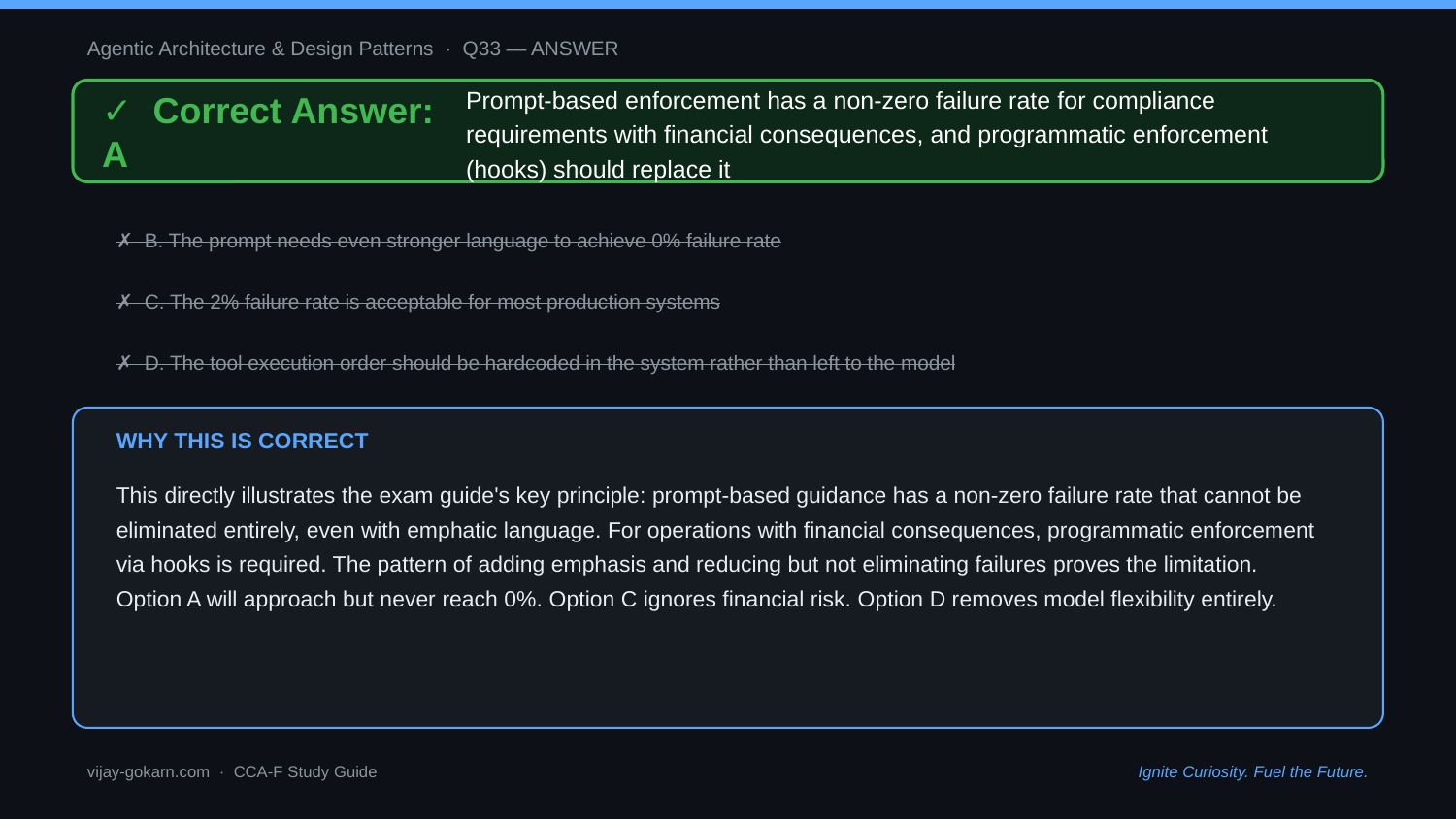

Agentic Architecture & Design Patterns  ·  Q33 — ANSWER

✓  Correct Answer: A
Prompt-based enforcement has a non-zero failure rate for compliance requirements with financial consequences, and programmatic enforcement (hooks) should replace it
✗  B. The prompt needs even stronger language to achieve 0% failure rate
✗  C. The 2% failure rate is acceptable for most production systems
✗  D. The tool execution order should be hardcoded in the system rather than left to the model

WHY THIS IS CORRECT
This directly illustrates the exam guide's key principle: prompt-based guidance has a non-zero failure rate that cannot be eliminated entirely, even with emphatic language. For operations with financial consequences, programmatic enforcement via hooks is required. The pattern of adding emphasis and reducing but not eliminating failures proves the limitation. Option A will approach but never reach 0%. Option C ignores financial risk. Option D removes model flexibility entirely.
vijay-gokarn.com  ·  CCA-F Study Guide
Ignite Curiosity. Fuel the Future.